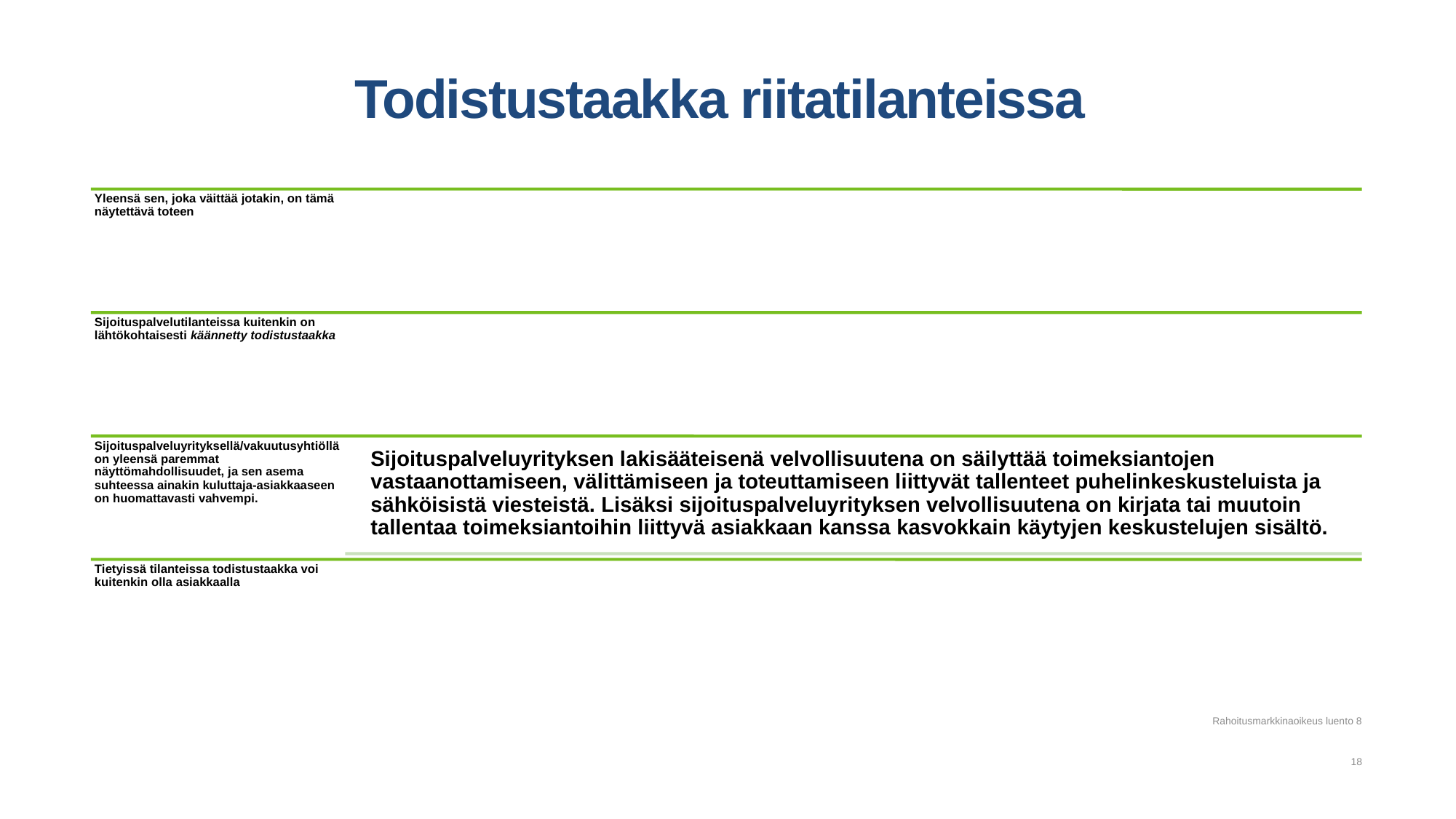

# Todistustaakka riitatilanteissa
Yleensä sen, joka väittää jotakin, on tämä näytettävä toteen
Sijoituspalvelutilanteissa kuitenkin on lähtökohtaisesti käännetty todistustaakka
Sijoituspalveluyrityksellä/vakuutusyhtiöllä on yleensä paremmat näyttömahdollisuudet, ja sen asema suhteessa ainakin kuluttaja-asiakkaaseen on huomattavasti vahvempi.
Sijoituspalveluyrityksen lakisääteisenä velvollisuutena on säilyttää toimeksiantojen vastaanottamiseen, välittämiseen ja toteuttamiseen liittyvät tallenteet puhelinkeskusteluista ja sähköisistä viesteistä. Lisäksi sijoituspalveluyrityksen velvollisuutena on kirjata tai muutoin tallentaa toimeksiantoihin liittyvä asiakkaan kanssa kasvokkain käytyjen keskustelujen sisältö.
Tietyissä tilanteissa todistustaakka voi kuitenkin olla asiakkaalla
Rahoitusmarkkinaoikeus luento 8
18